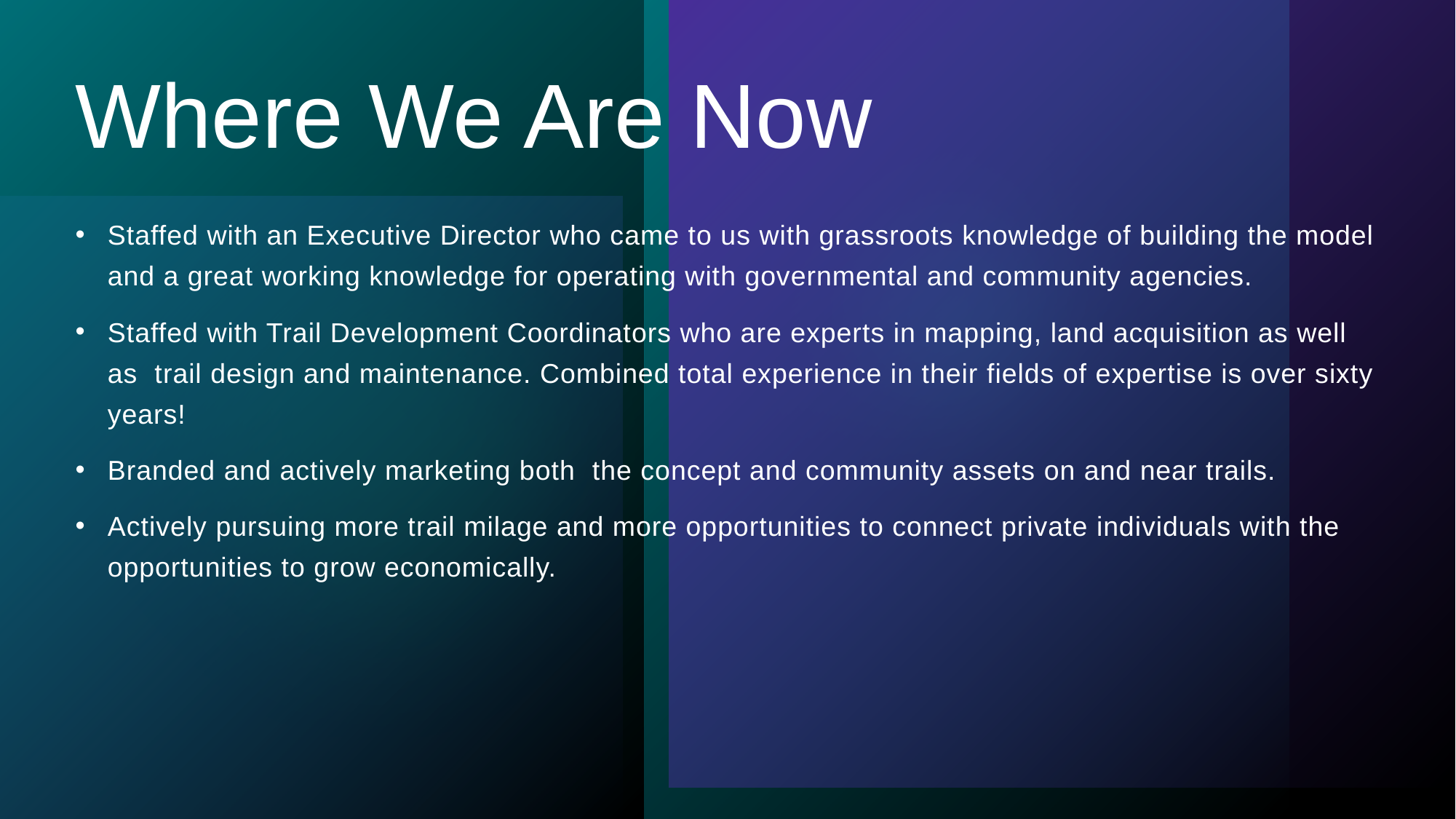

# Where We Are Now
Staffed with an Executive Director who came to us with grassroots knowledge of building the model and a great working knowledge for operating with governmental and community agencies.
Staffed with Trail Development Coordinators who are experts in mapping, land acquisition as well as  trail design and maintenance. Combined total experience in their fields of expertise is over sixty years!
Branded and actively marketing both  the concept and community assets on and near trails.
Actively pursuing more trail milage and more opportunities to connect private individuals with the opportunities to grow economically.